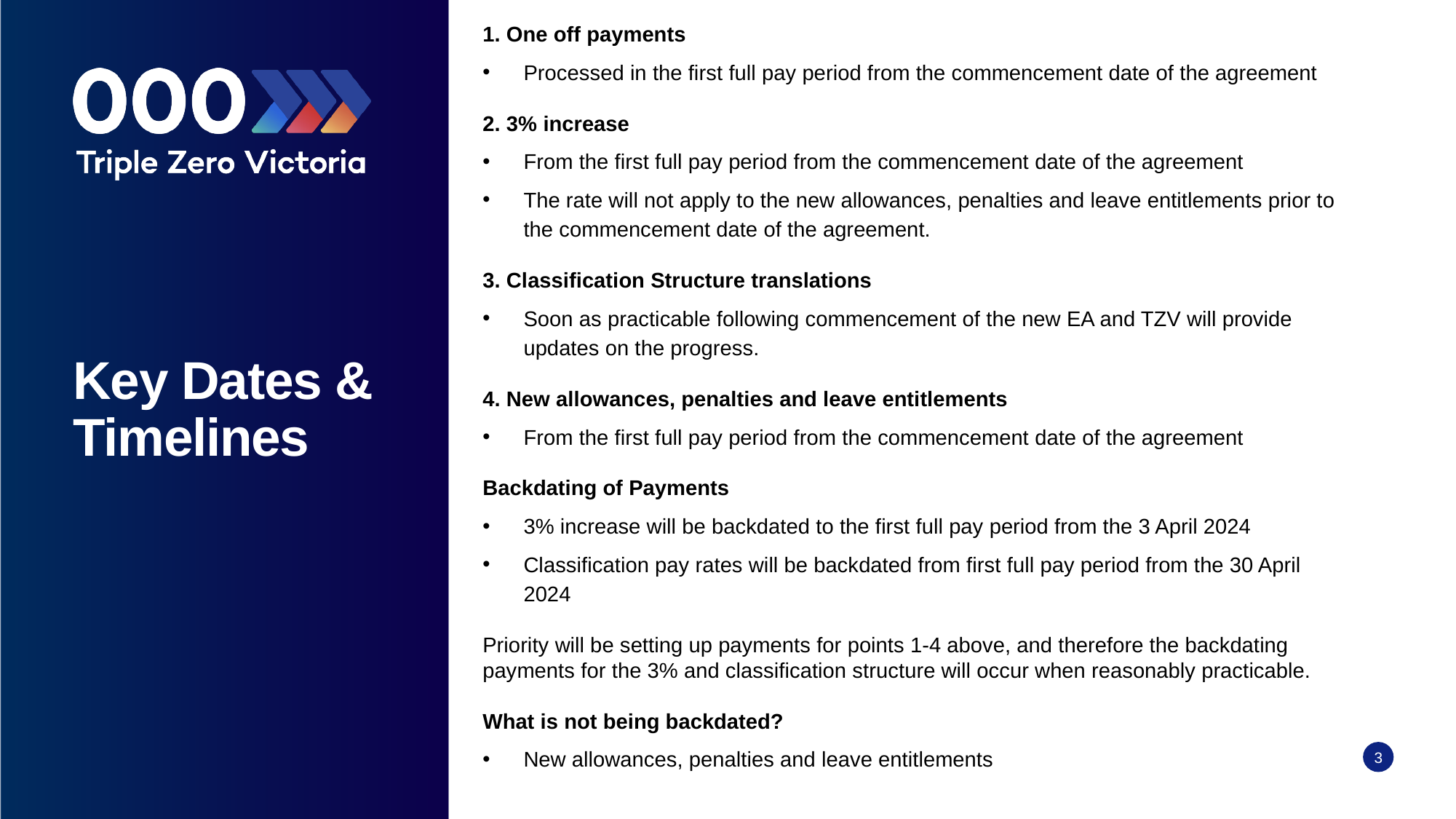

1. One off payments
Processed in the first full pay period from the commencement date of the agreement

2. 3% increase
From the first full pay period from the commencement date of the agreement
The rate will not apply to the new allowances, penalties and leave entitlements prior to the commencement date of the agreement.

3. Classification Structure translations
Soon as practicable following commencement of the new EA and TZV will provide updates on the progress.

4. New allowances, penalties and leave entitlements
From the first full pay period from the commencement date of the agreement

Backdating of Payments
3% increase will be backdated to the first full pay period from the 3 April 2024
Classification pay rates will be backdated from first full pay period from the 30 April 2024

Priority will be setting up payments for points 1-4 above, and therefore the backdating payments for the 3% and classification structure will occur when reasonably practicable.

What is not being backdated?
New allowances, penalties and leave entitlements

# Key Dates & Timelines
3